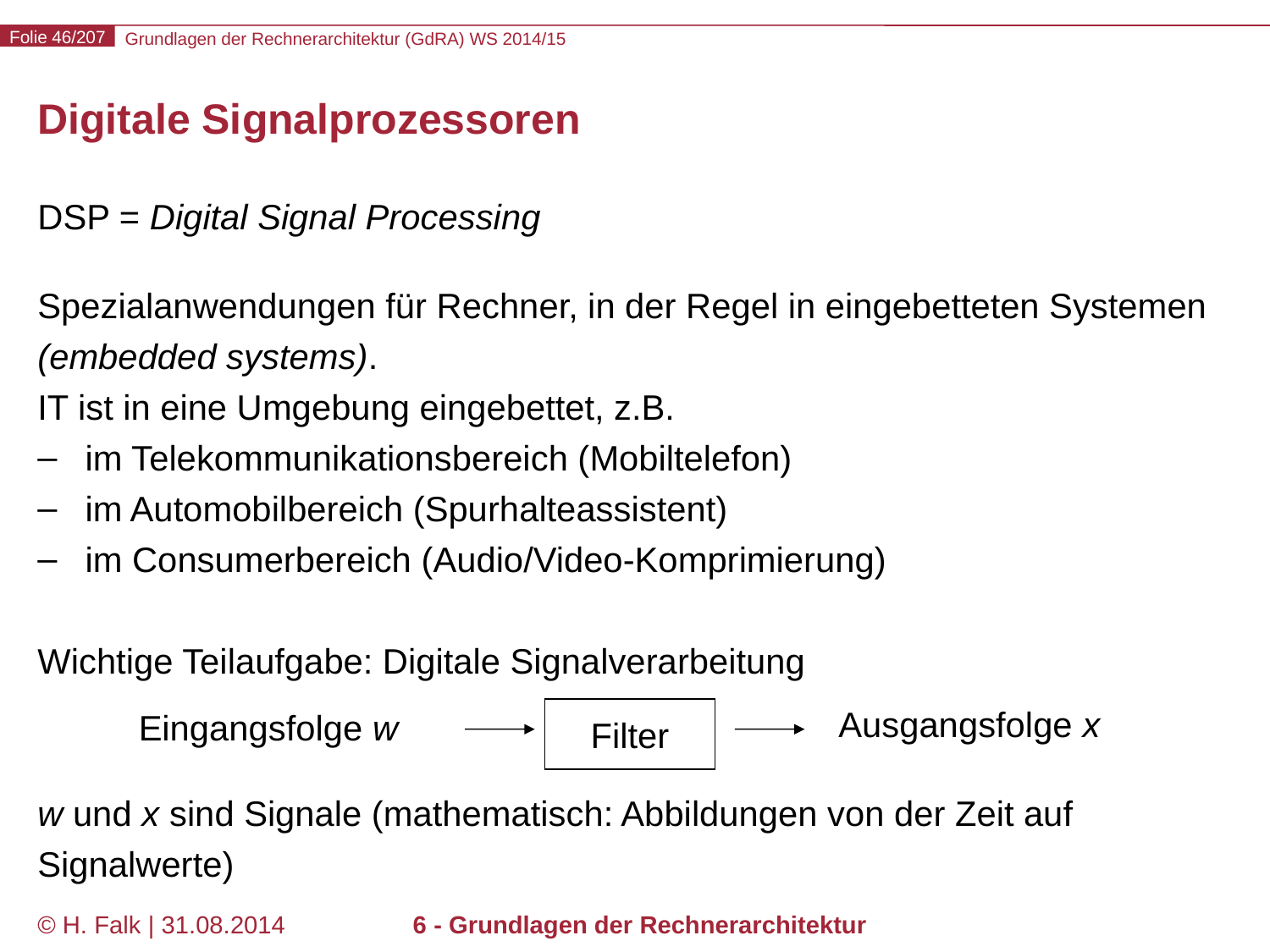

# Digitale Signalprozessoren
DSP = Digital Signal Processing

Spezialanwendungen für Rechner, in der Regel in eingebetteten Systemen (embedded systems).
IT ist in eine Umgebung eingebettet, z.B.
im Telekommunikationsbereich (Mobiltelefon)
im Automobilbereich (Spurhalteassistent)
im Consumerbereich (Audio/Video-Komprimierung)

Wichtige Teilaufgabe: Digitale Signalverarbeitung

w und x sind Signale (mathematisch: Abbildungen von der Zeit auf Signalwerte)
Ausgangsfolge x
Eingangsfolge w
Filter

© H. Falk | 31.08.2014
6 - Grundlagen der Rechnerarchitektur